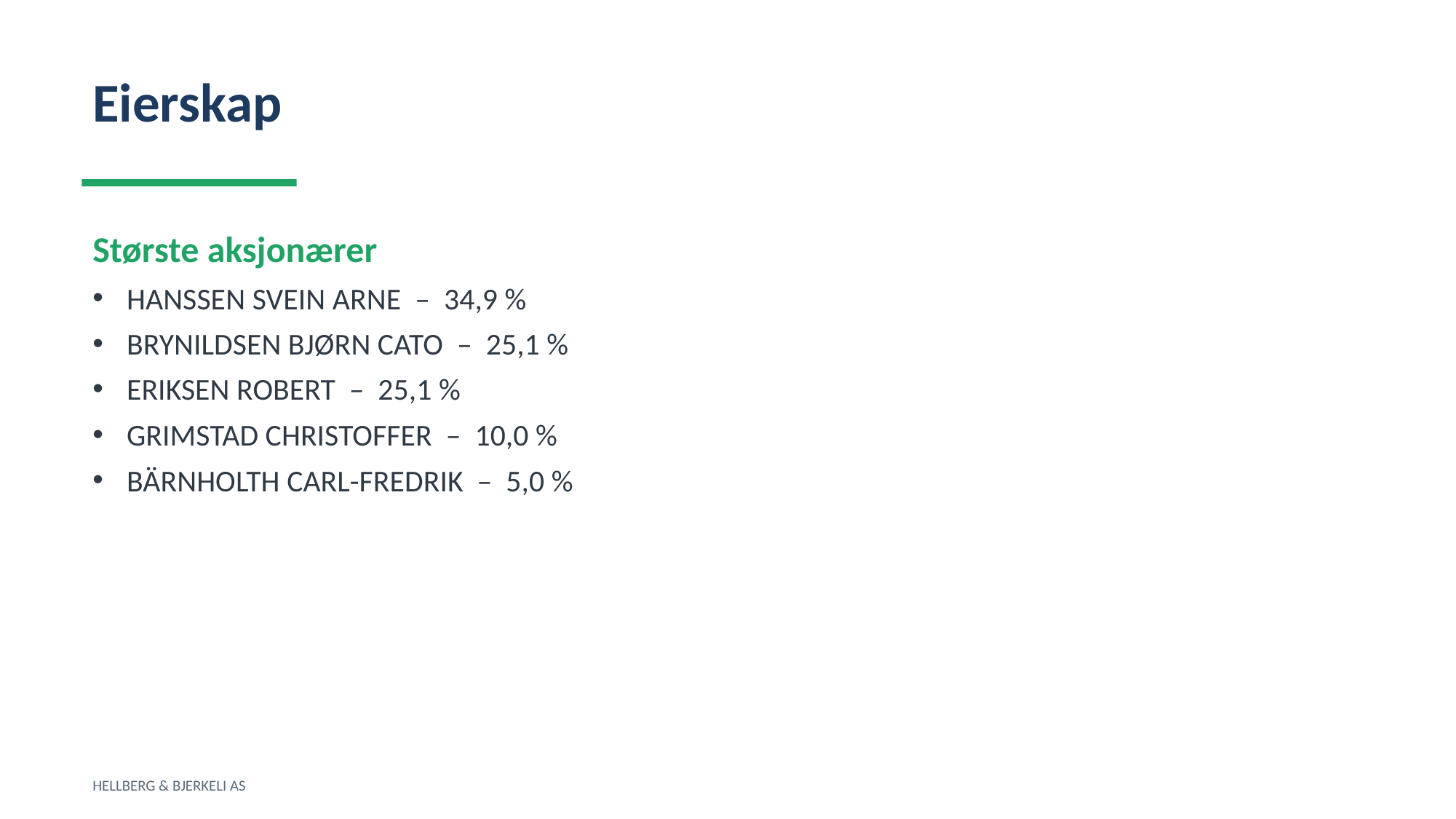

Eierskap

Største aksjonærer
HANSSEN SVEIN ARNE  –  34,9 %
BRYNILDSEN BJØRN CATO  –  25,1 %
ERIKSEN ROBERT  –  25,1 %
GRIMSTAD CHRISTOFFER  –  10,0 %
BÄRNHOLTH CARL-FREDRIK  –  5,0 %
HELLBERG & BJERKELI AS